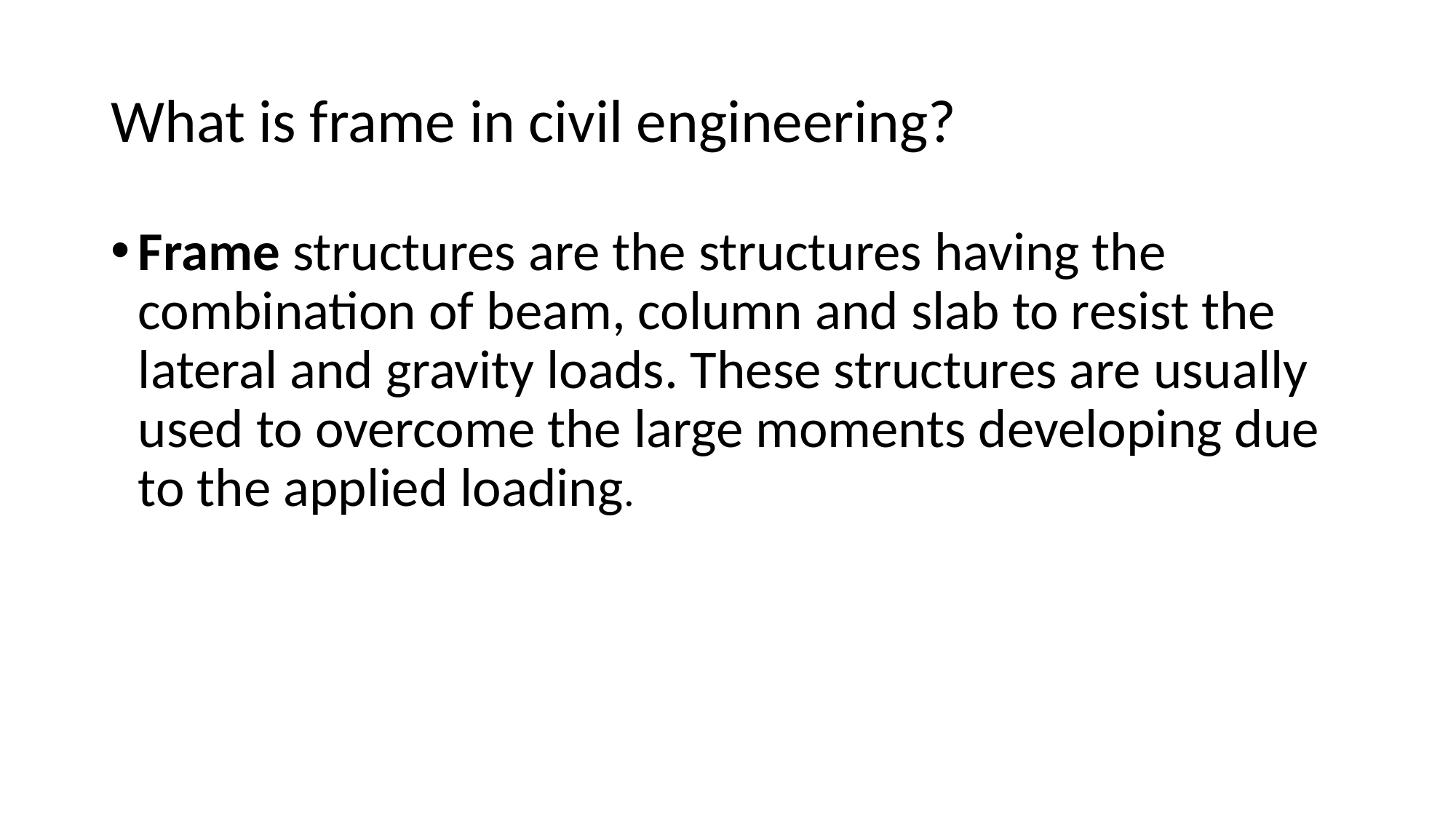

# What is frame in civil engineering?
Frame structures are the structures having the combination of beam, column and slab to resist the lateral and gravity loads. These structures are usually used to overcome the large moments developing due to the applied loading.